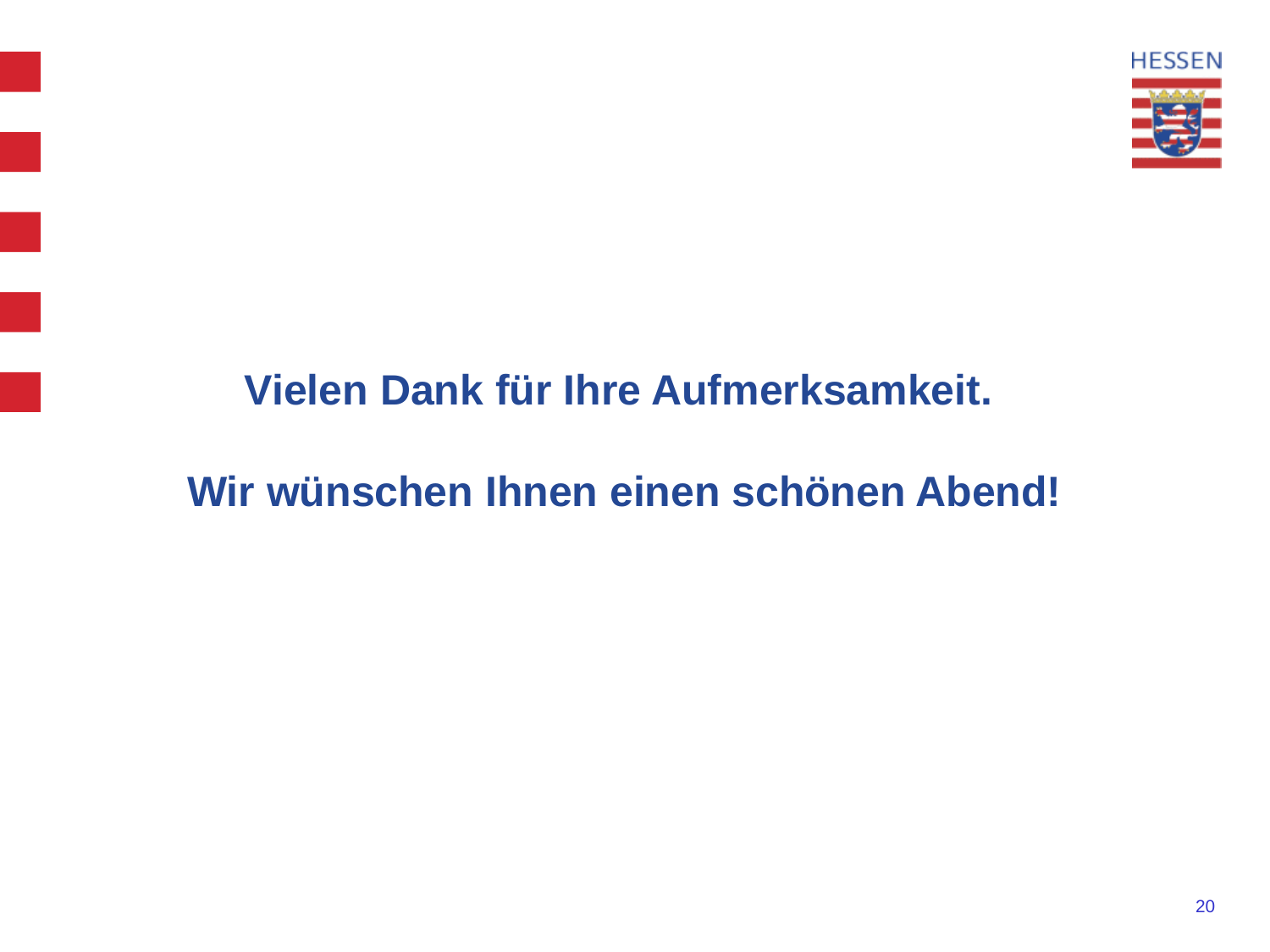

# Vielen Dank für Ihre Aufmerksamkeit. Wir wünschen Ihnen einen schönen Abend!